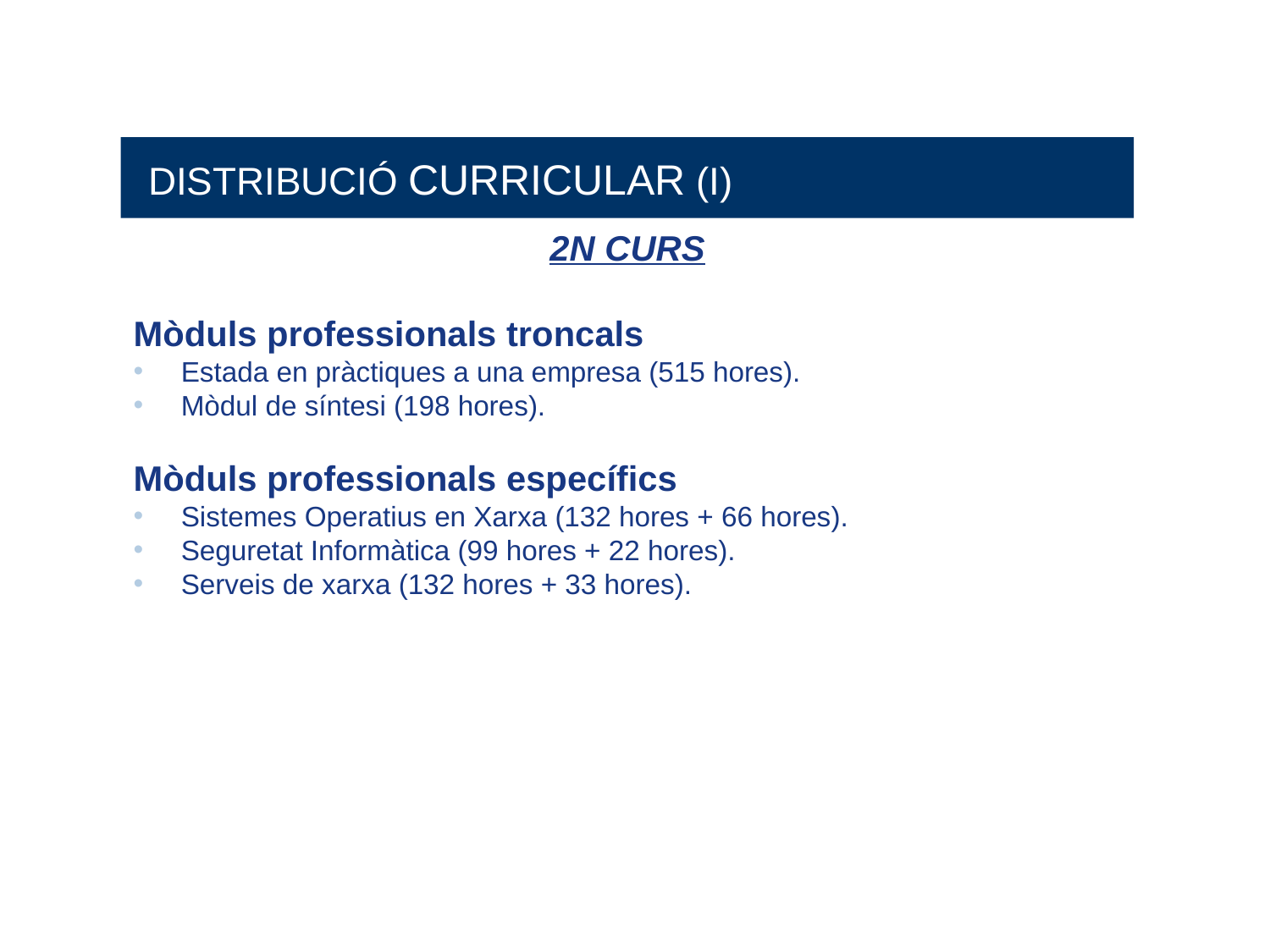

DISTRIBUCIÓ CURRICULAR (I)
2N CURS

Mòduls professionals troncals
Estada en pràctiques a una empresa (515 hores).
Mòdul de síntesi (198 hores).

Mòduls professionals específics
Sistemes Operatius en Xarxa (132 hores + 66 hores).
Seguretat Informàtica (99 hores + 22 hores).
Serveis de xarxa (132 hores + 33 hores).